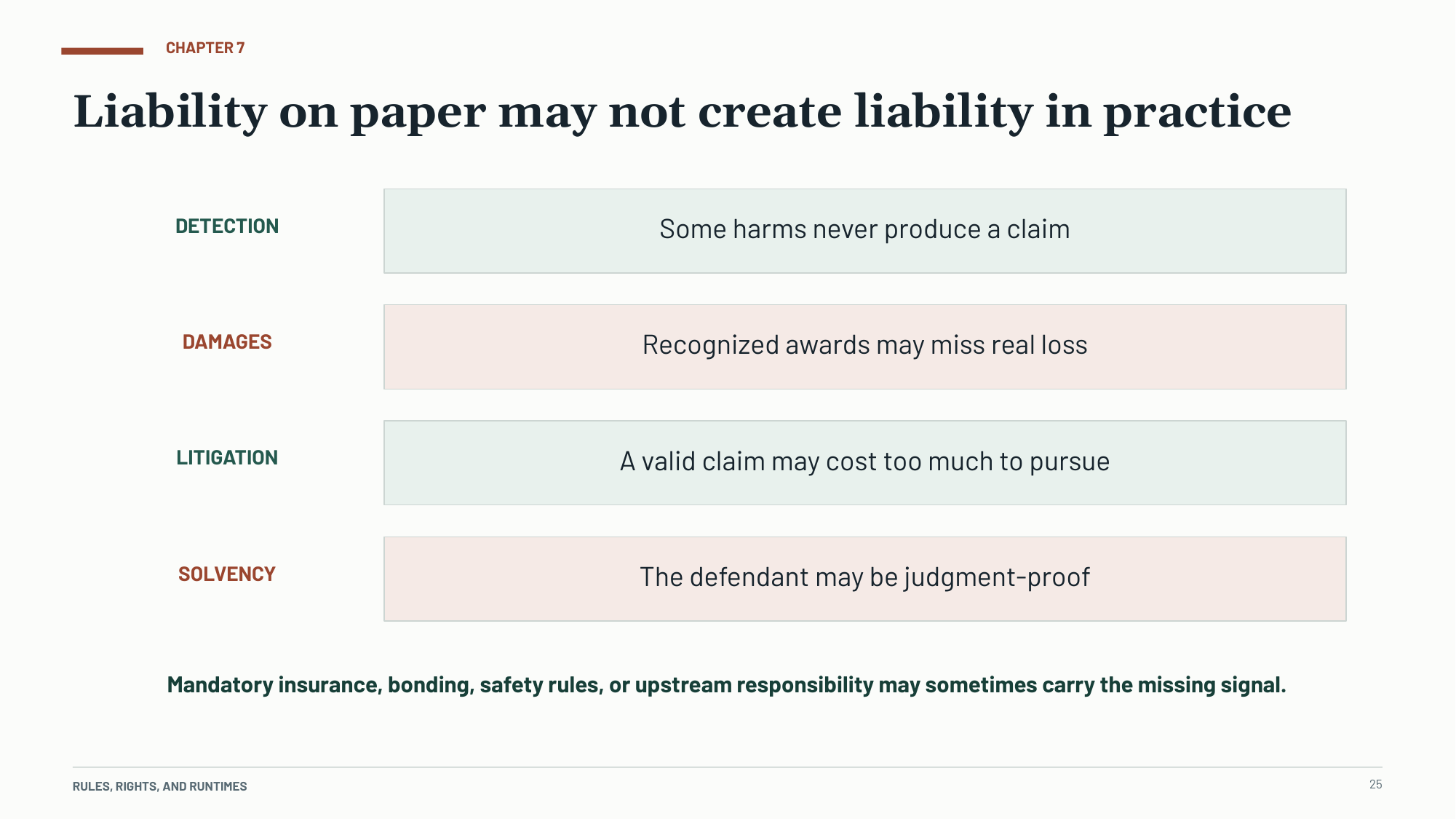

CHAPTER 7

Liability on paper may not create liability in practice

Some harms never produce a claim
DETECTION

Recognized awards may miss real loss
DAMAGES

A valid claim may cost too much to pursue
LITIGATION

The defendant may be judgment-proof
SOLVENCY
Mandatory insurance, bonding, safety rules, or upstream responsibility may sometimes carry the missing signal.

25
RULES, RIGHTS, AND RUNTIMES